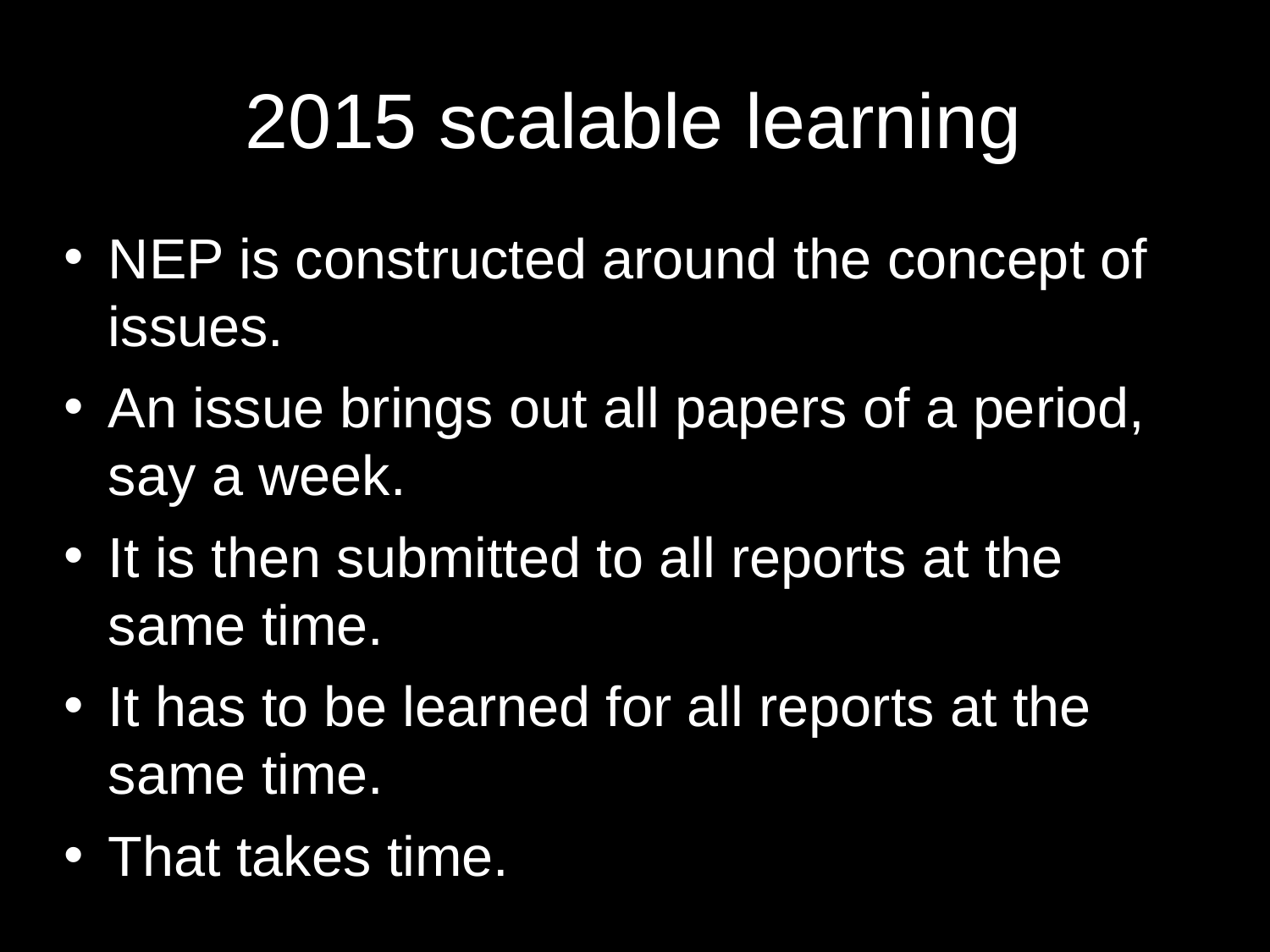

# 2015 scalable learning
NEP is constructed around the concept of issues.
An issue brings out all papers of a period, say a week.
It is then submitted to all reports at the same time.
It has to be learned for all reports at the same time.
That takes time.